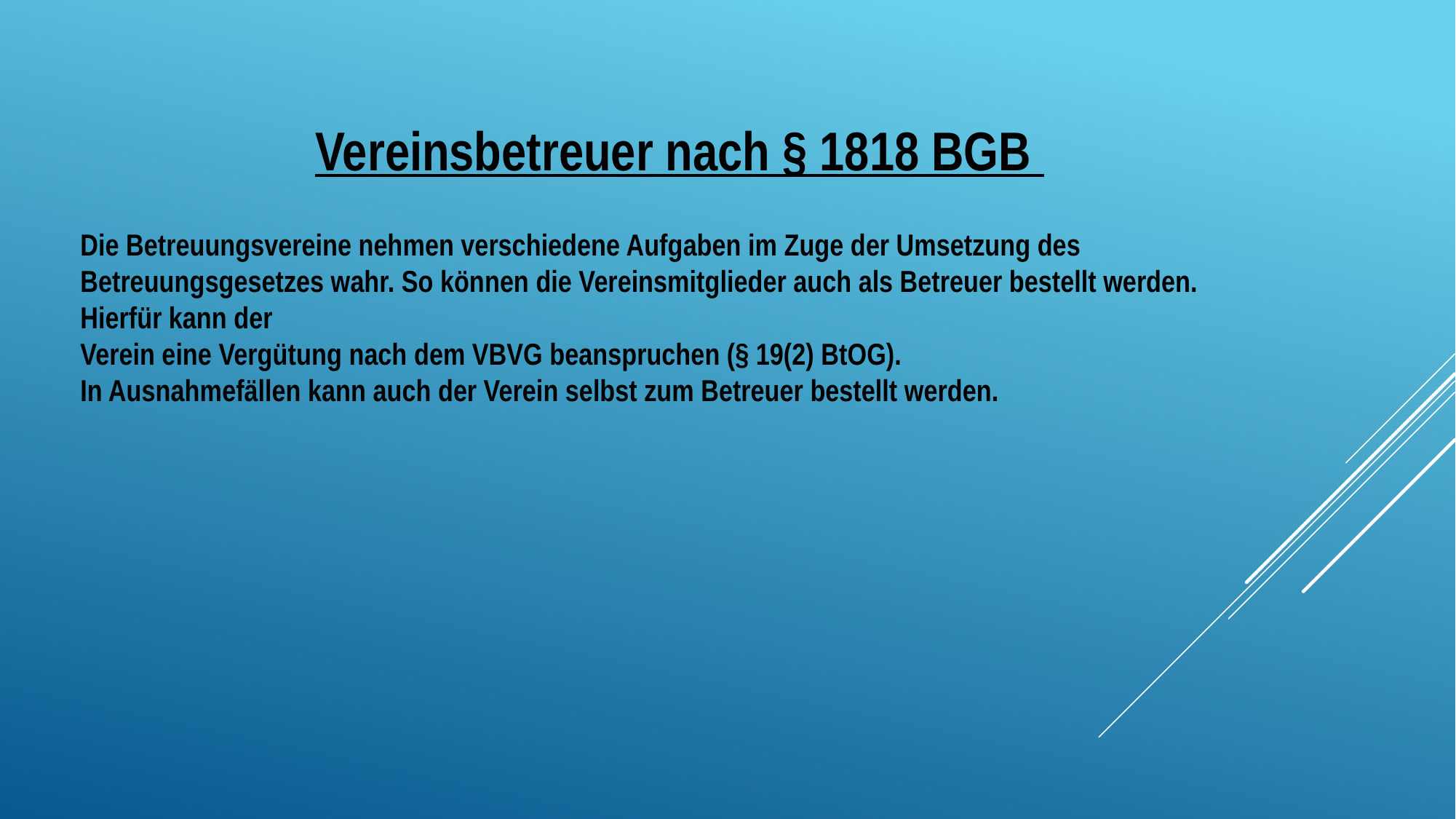

Vereinsbetreuer nach § 1818 BGB

Die Betreuungsvereine nehmen verschiedene Aufgaben im Zuge der Umsetzung des Betreuungsgesetzes wahr. So können die Vereinsmitglieder auch als Betreuer bestellt werden. Hierfür kann der
Verein eine Vergütung nach dem VBVG beanspruchen (§ 19(2) BtOG).
In Ausnahmefällen kann auch der Verein selbst zum Betreuer bestellt werden.